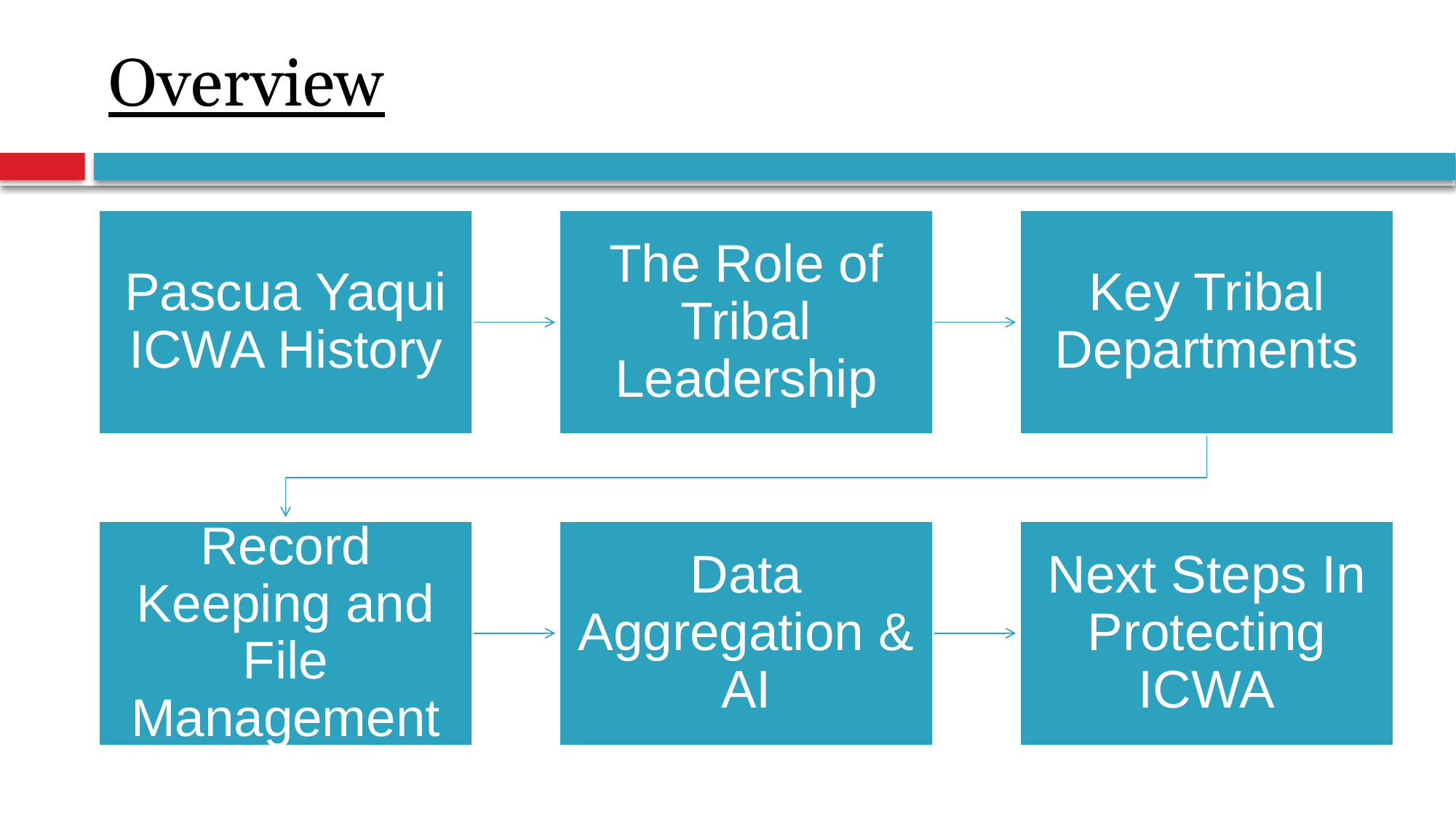

# Overview

Pascua Yaqui ICWA History

The Role of Tribal Leadership

Key Tribal Departments

Record Keeping and File Management

Data Aggregation & AI
Next Steps In Protecting ICWA